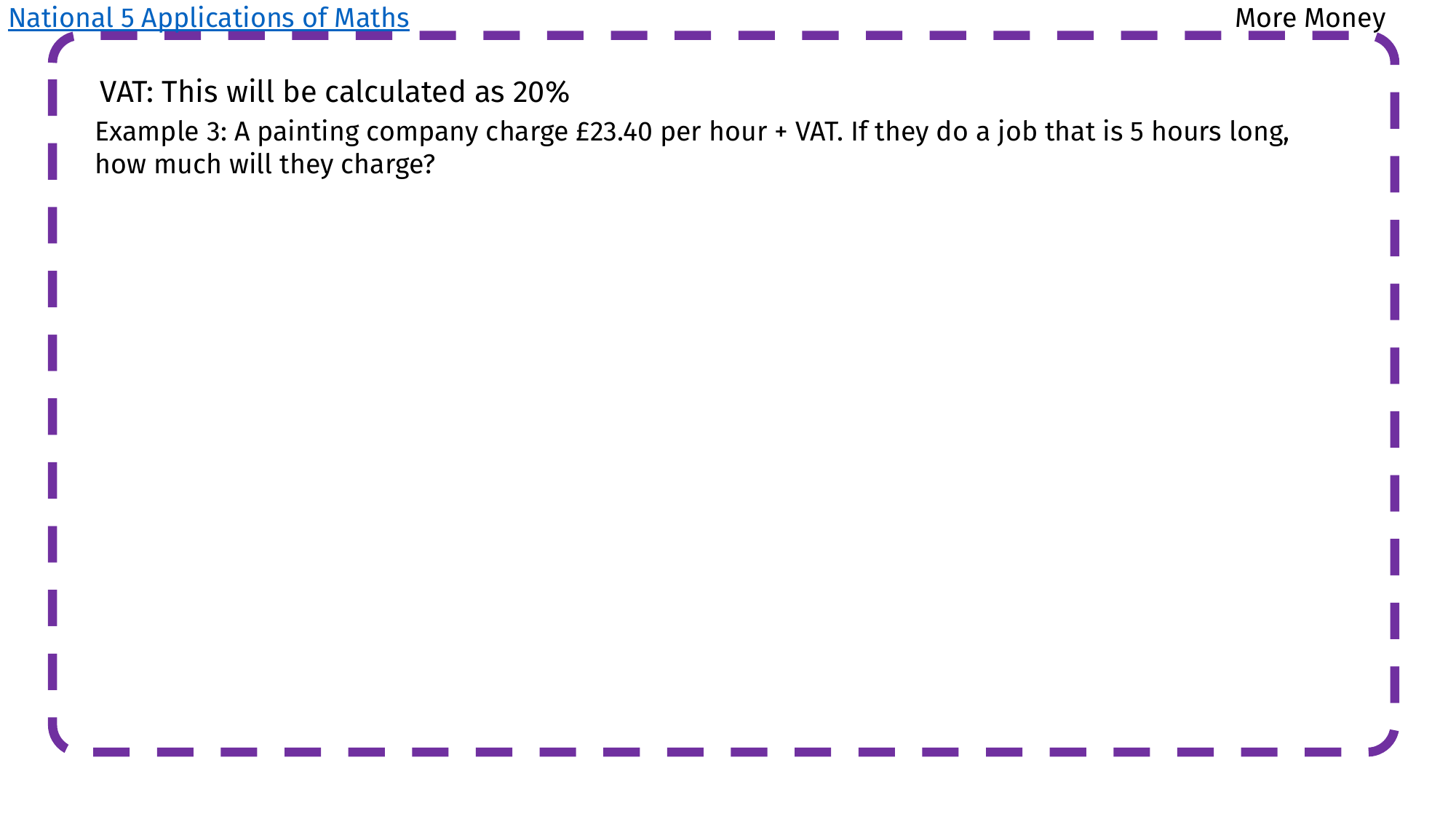

National 5 Applications of Maths
More Money

VAT: This will be calculated as 20%
Example 3: A painting company charge £23.40 per hour + VAT. If they do a job that is 5 hours long, how much will they charge?